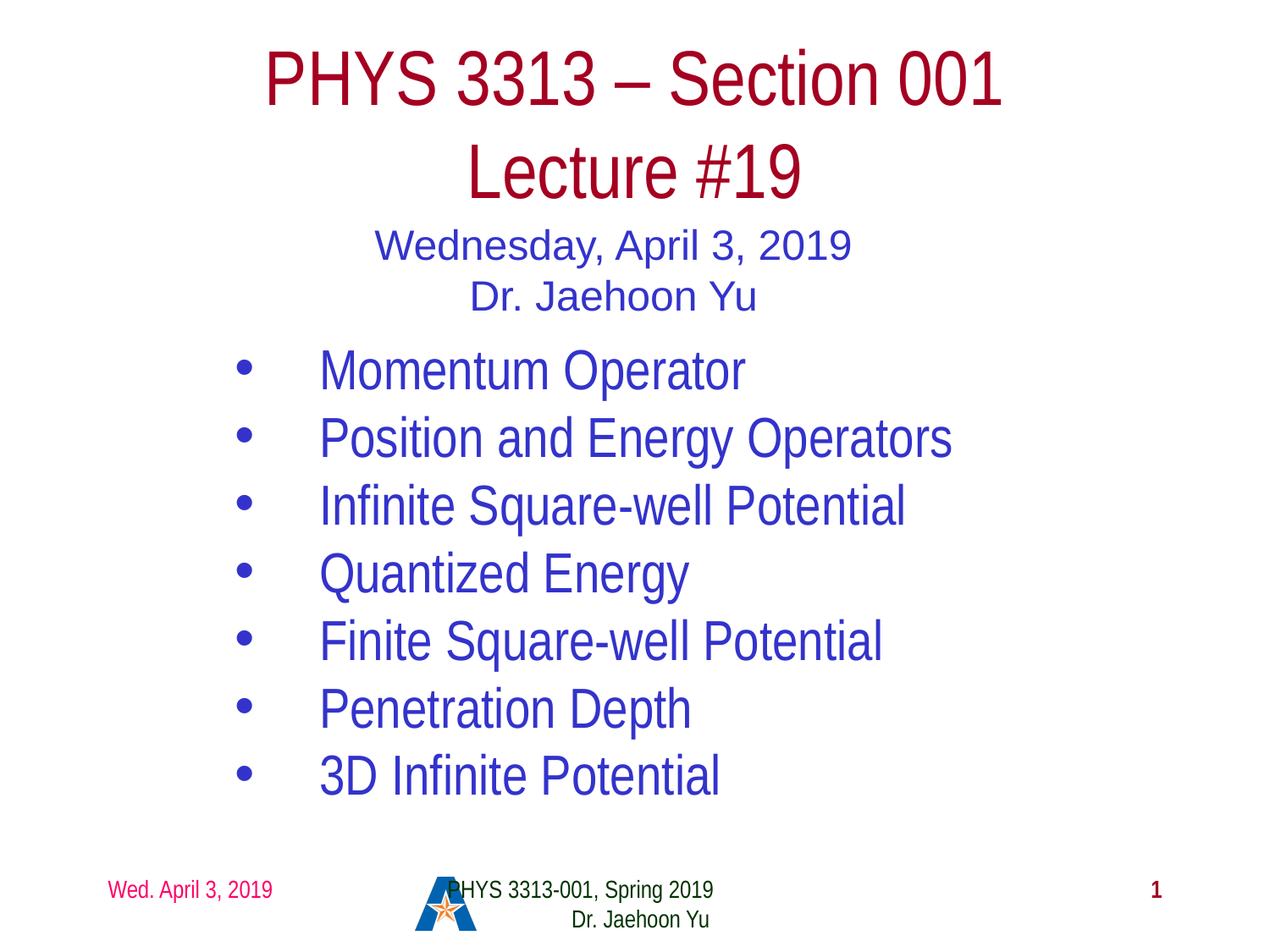

# PHYS 3313 – Section 001 Lecture #19
Wednesday, April 3, 2019
Dr. Jaehoon Yu
Momentum Operator
Position and Energy Operators
Infinite Square-well Potential
Quantized Energy
Finite Square-well Potential
Penetration Depth
3D Infinite Potential

Wed. April 3, 2019
PHYS 3313-001, Spring 2019                      Dr. Jaehoon Yu
1